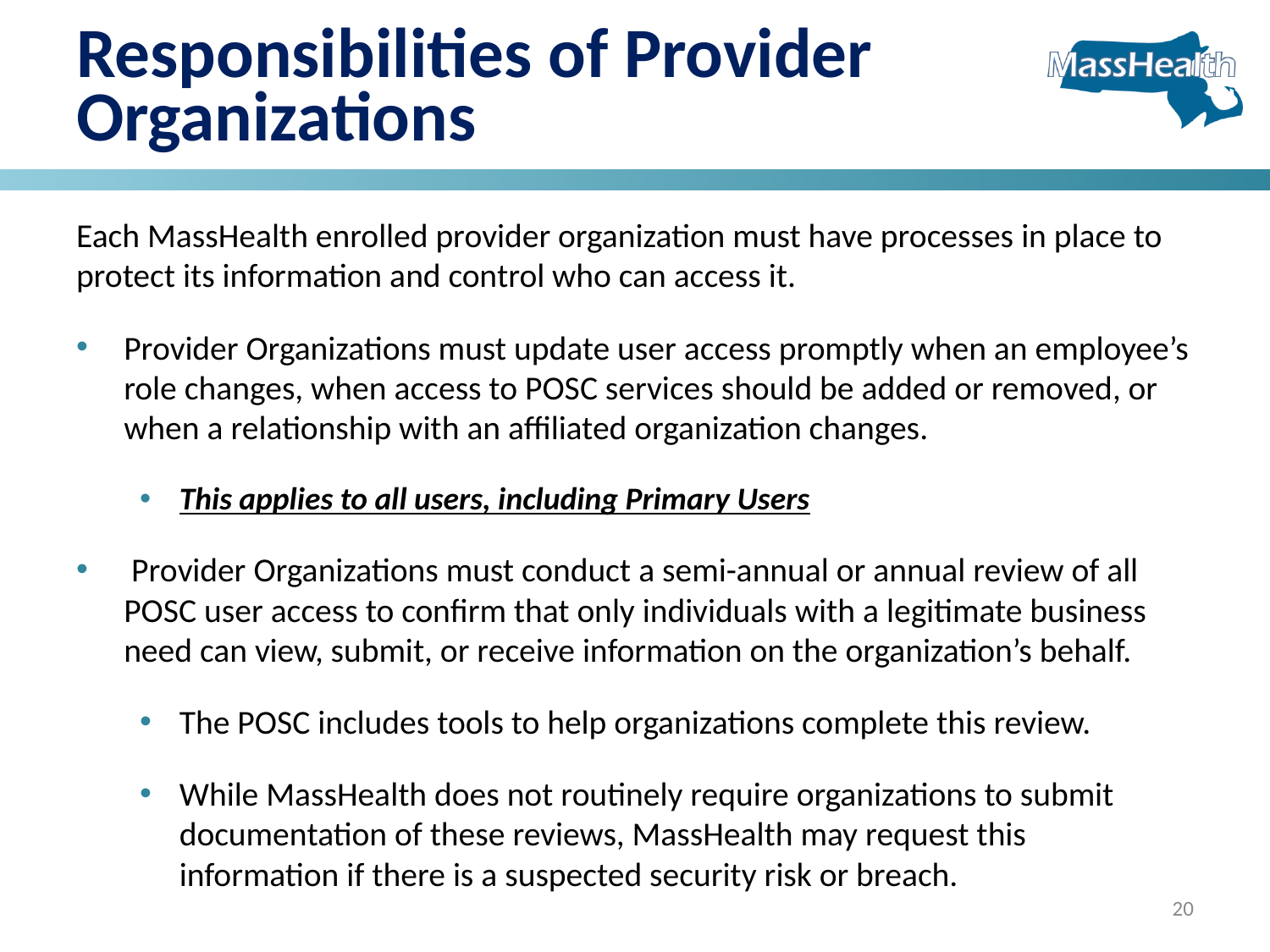

# Responsibilities of Provider Organizations
Each MassHealth enrolled provider organization must have processes in place to protect its information and control who can access it.
Provider Organizations must update user access promptly when an employee’s role changes, when access to POSC services should be added or removed, or when a relationship with an affiliated organization changes.
This applies to all users, including Primary Users
 Provider Organizations must conduct a semi-annual or annual review of all POSC user access to confirm that only individuals with a legitimate business need can view, submit, or receive information on the organization’s behalf.
The POSC includes tools to help organizations complete this review.
While MassHealth does not routinely require organizations to submit documentation of these reviews, MassHealth may request this information if there is a suspected security risk or breach.
20